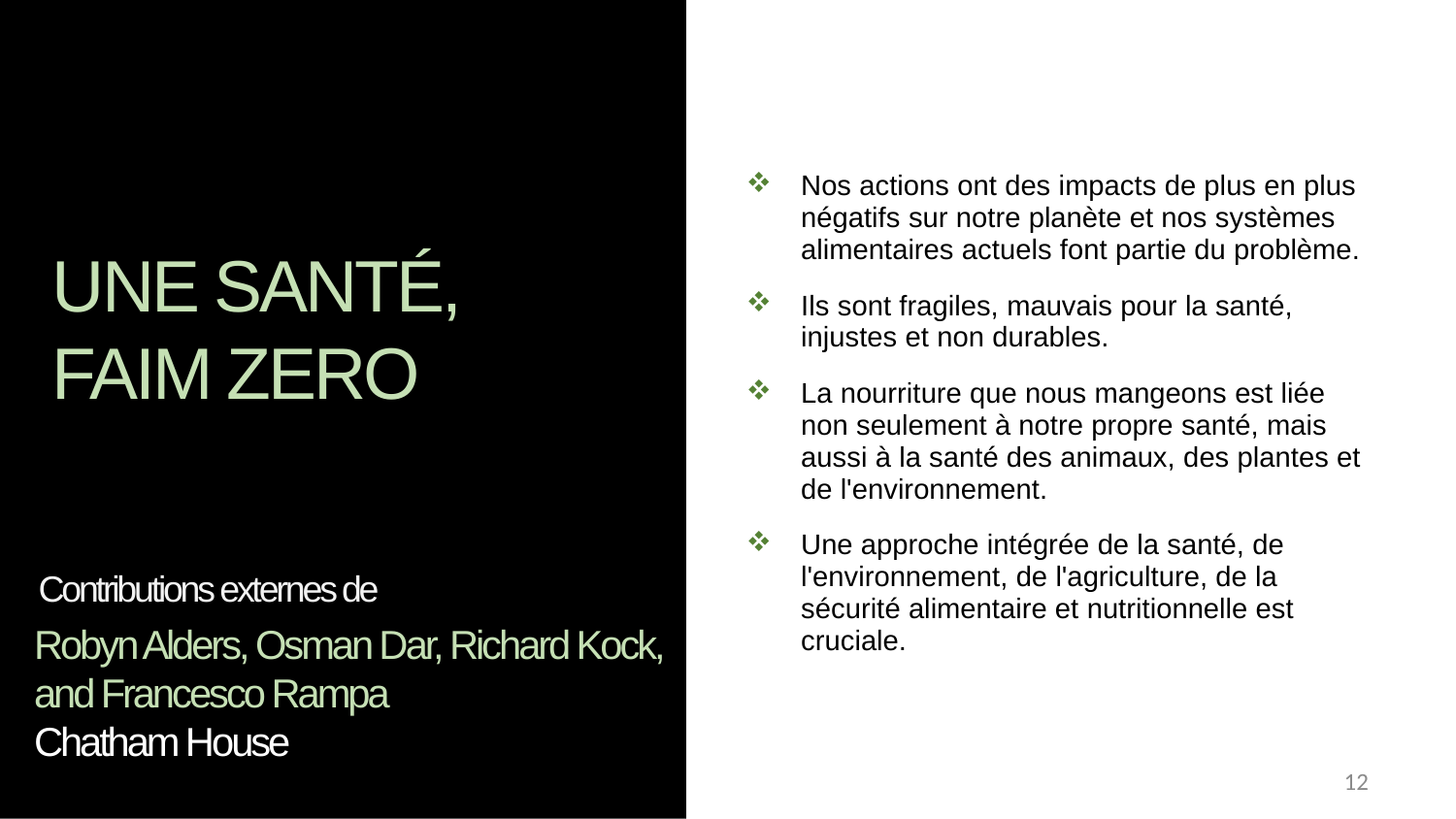

| Nos actions ont des impacts de plus en plus négatifs sur notre planète et nos systèmes alimentaires actuels font partie du problème. Ils sont fragiles, mauvais pour la santé, injustes et non durables. La nourriture que nous mangeons est liée non seulement à notre propre santé, mais aussi à la santé des animaux, des plantes et de l'environnement. Une approche intégrée de la santé, de l'environnement, de l'agriculture, de la sécurité alimentaire et nutritionnelle est cruciale. |
| --- |
UNE SANTÉ,
FAIM ZERO
# Contributions externes de
Robyn Alders, Osman Dar, Richard Kock,
and Francesco Rampa
Chatham House
12